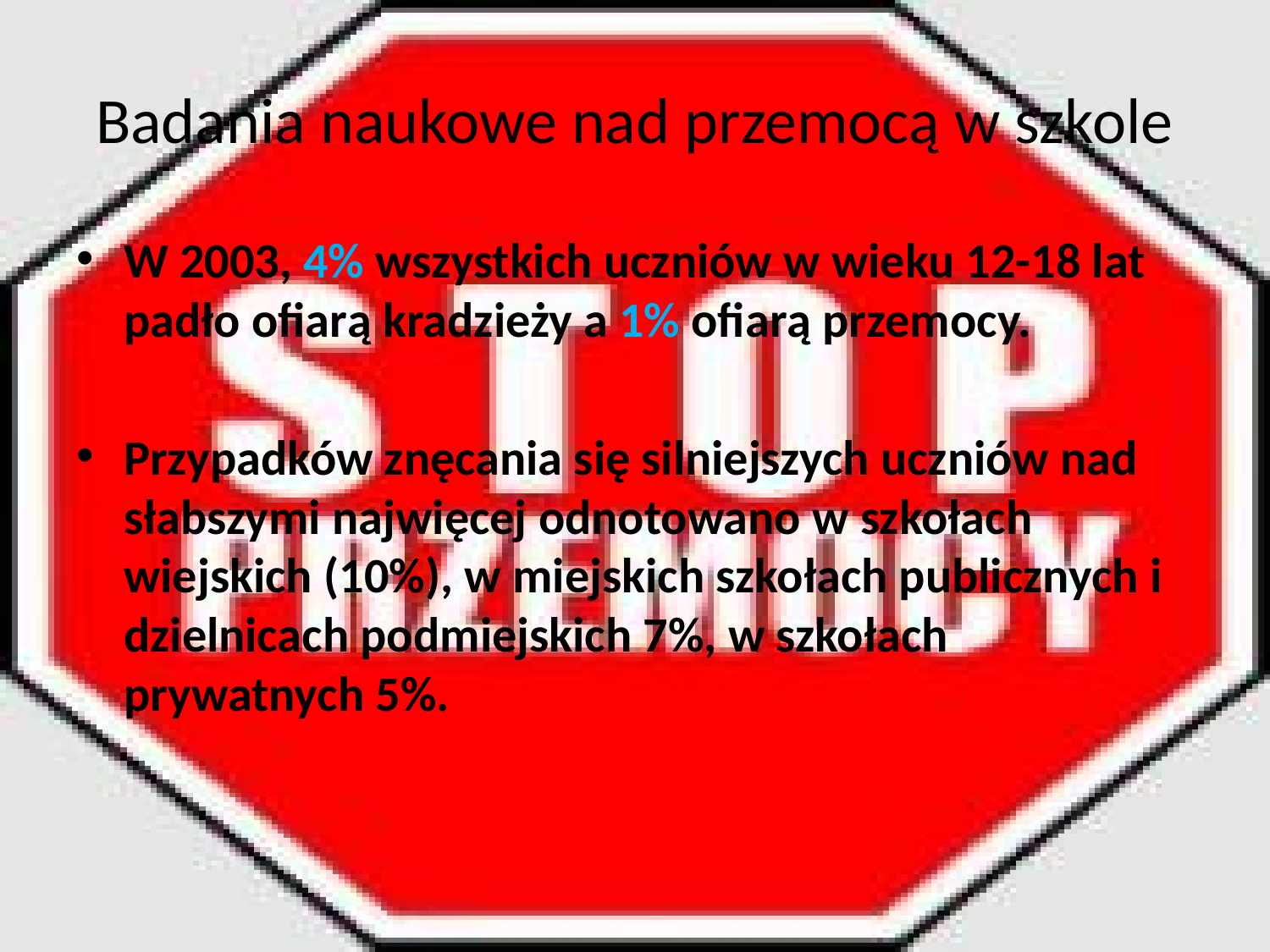

# Badania naukowe nad przemocą w szkole
W 2003, 4% wszystkich uczniów w wieku 12-18 lat padło ofiarą kradzieży a 1% ofiarą przemocy.

Przypadków znęcania się silniejszych uczniów nad słabszymi najwięcej odnotowano w szkołach wiejskich (10%), w miejskich szkołach publicznych i dzielnicach podmiejskich 7%, w szkołach prywatnych 5%.